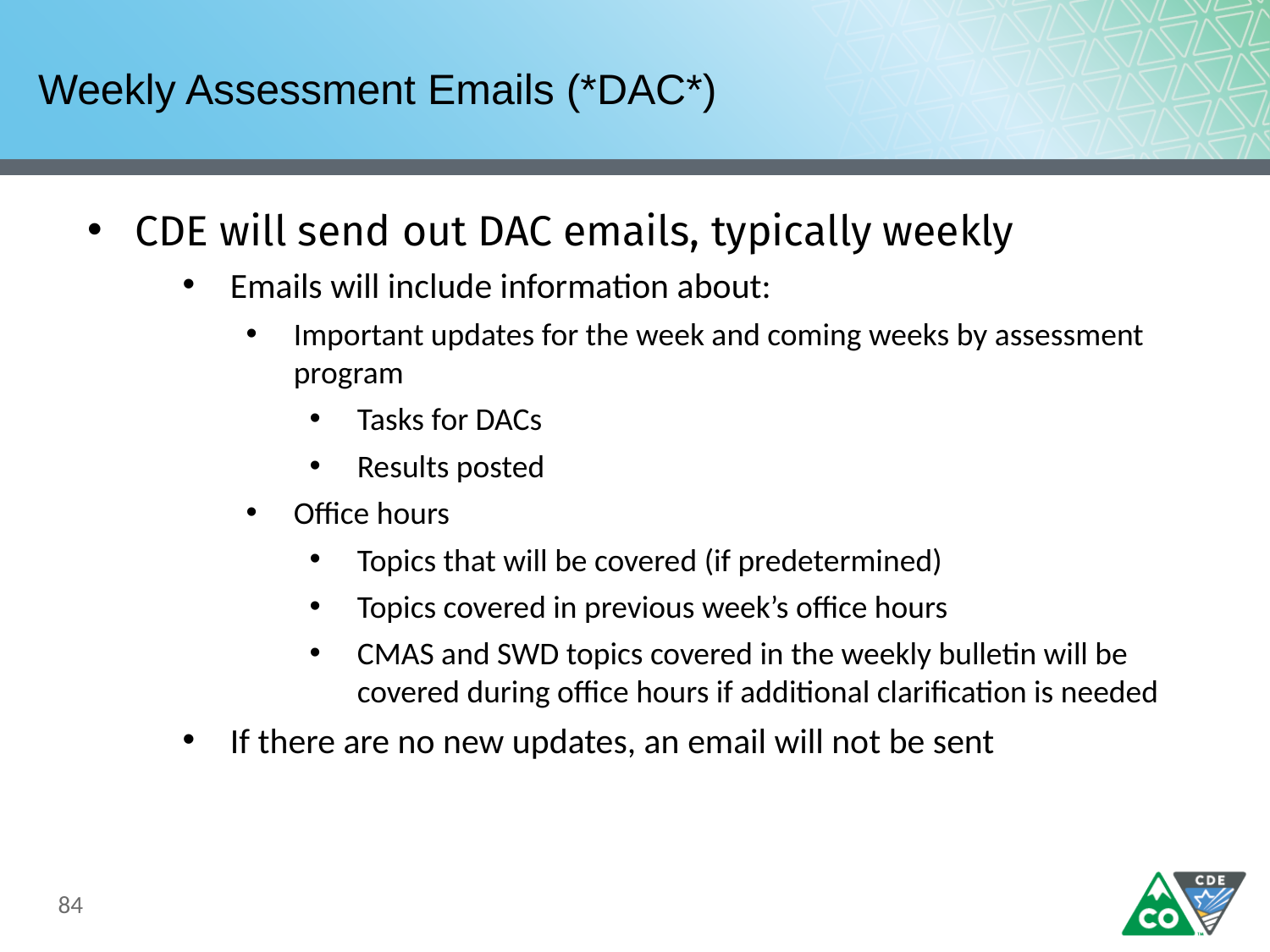

# Weekly Assessment Emails (*DAC*)
CDE will send out DAC emails, typically weekly
Emails will include information about:
Important updates for the week and coming weeks by assessment program
Tasks for DACs
Results posted
Office hours
Topics that will be covered (if predetermined)
Topics covered in previous week’s office hours
CMAS and SWD topics covered in the weekly bulletin will be covered during office hours if additional clarification is needed
If there are no new updates, an email will not be sent
84